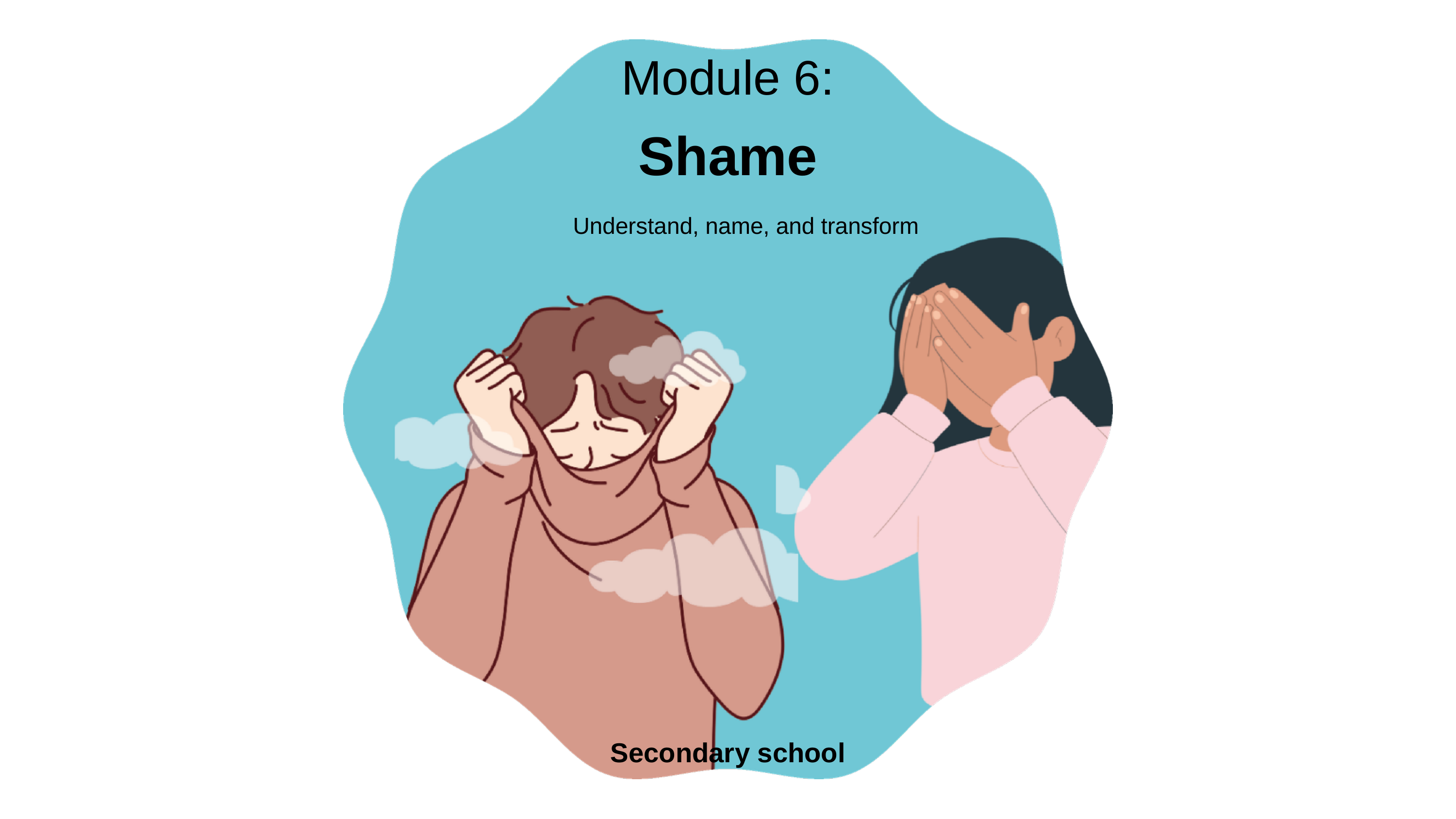

Module 6:

Shame
Understand, name, and transform
Secondary school